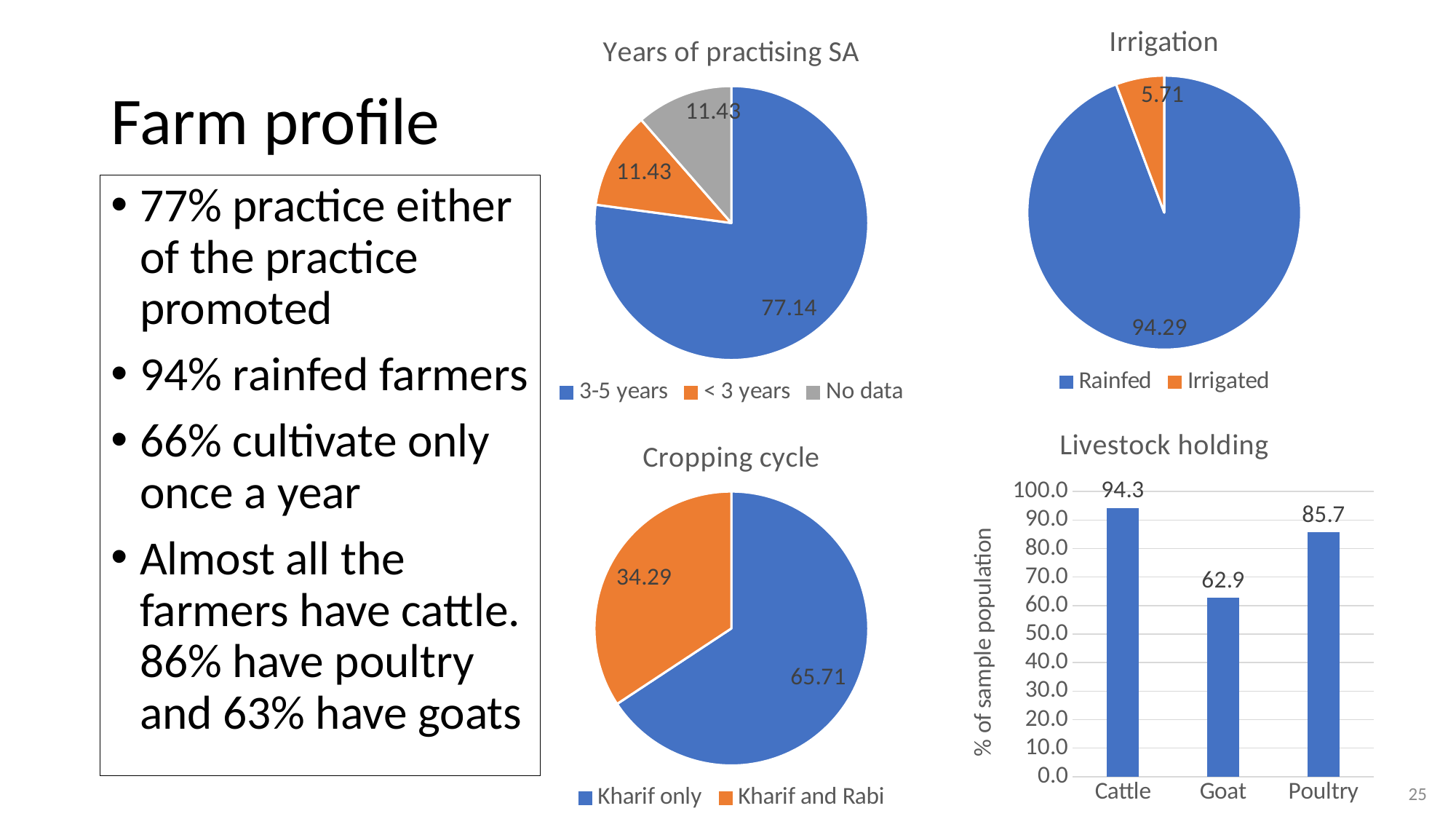

### Chart: Irrigation

| Category |  |
|---|---|
| Rainfed | 94.28571428571429 |
| Irrigated | 5.714285714285708 |

### Chart: Years of practising SA

| Category |  |
|---|---|
| 3-5 years | 77.14285714285715 |
| < 3 years | 11.428571428571429 |
| No data | 11.428571428571416 |
# Farm profile
77% practice either of the practice promoted
94% rainfed farmers
66% cultivate only once a year
Almost all the farmers have cattle. 86% have poultry and 63% have goats

### Chart: Livestock holding

| Category |  |
|---|---|
| Cattle | 94.28571428571429 |
| Goat | 62.85714285714286 |
| Poultry | 85.71428571428572 |

### Chart: Cropping cycle

| Category |  |
|---|---|
| Kharif only | 65.71428571428572 |
| Kharif and Rabi | 34.28571428571428 |
25